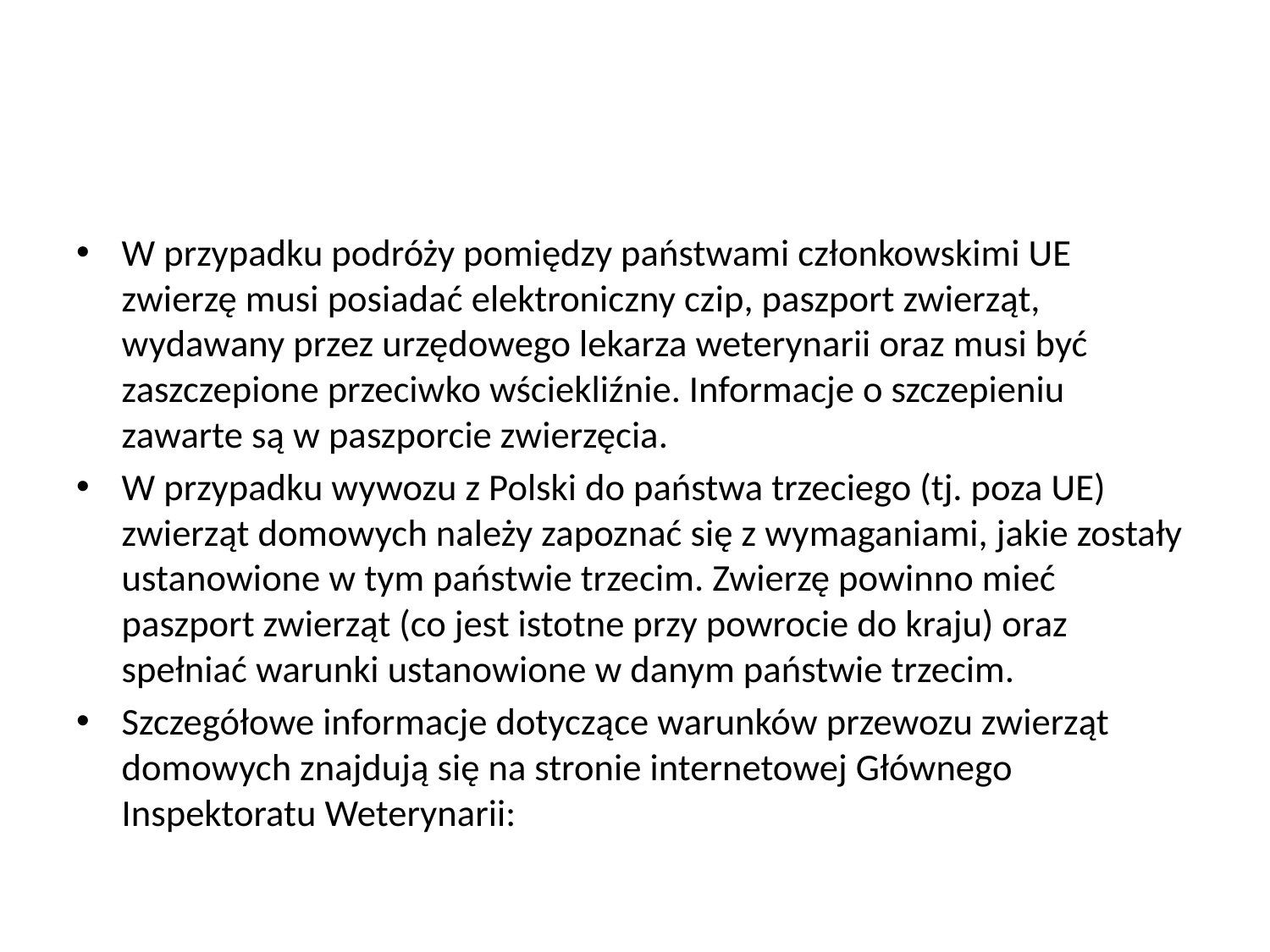

#
W przypadku podróży pomiędzy państwami członkowskimi UE zwierzę musi posiadać elektroniczny czip, paszport zwierząt, wydawany przez urzędowego lekarza weterynarii oraz musi być zaszczepione przeciwko wściekliźnie. Informacje o szczepieniu zawarte są w paszporcie zwierzęcia.
W przypadku wywozu z Polski do państwa trzeciego (tj. poza UE) zwierząt domowych należy zapoznać się z wymaganiami, jakie zostały ustanowione w tym państwie trzecim. Zwierzę powinno mieć paszport zwierząt (co jest istotne przy powrocie do kraju) oraz spełniać warunki ustanowione w danym państwie trzecim.
Szczegółowe informacje dotyczące warunków przewozu zwierząt domowych znajdują się na stronie internetowej Głównego Inspektoratu Weterynarii: